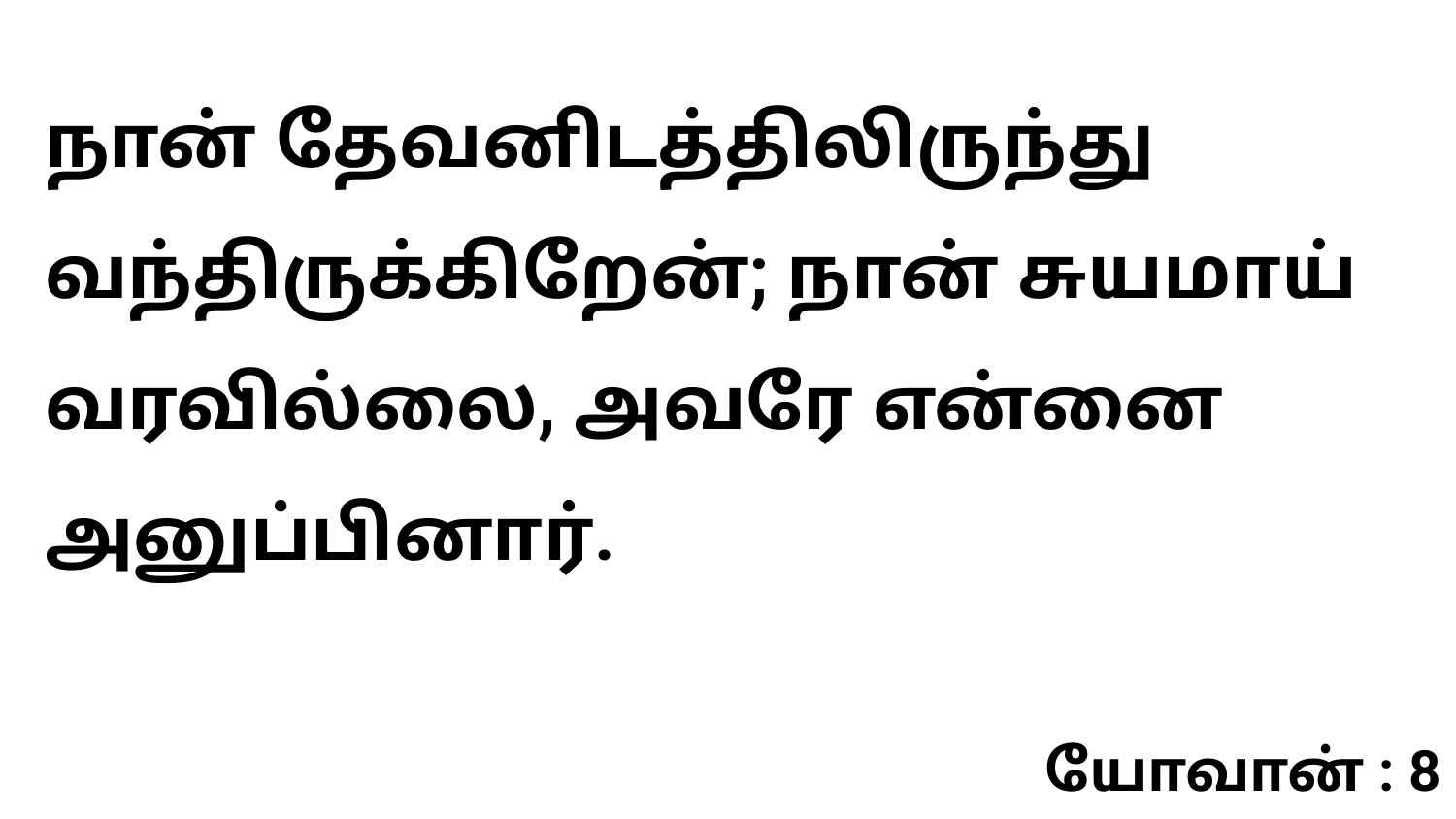

நான் தேவனிடத்திலிருந்து வந்திருக்கிறேன்; நான் சுயமாய் வரவில்லை, அவரே என்னை அனுப்பினார்.
யோவான் : 8